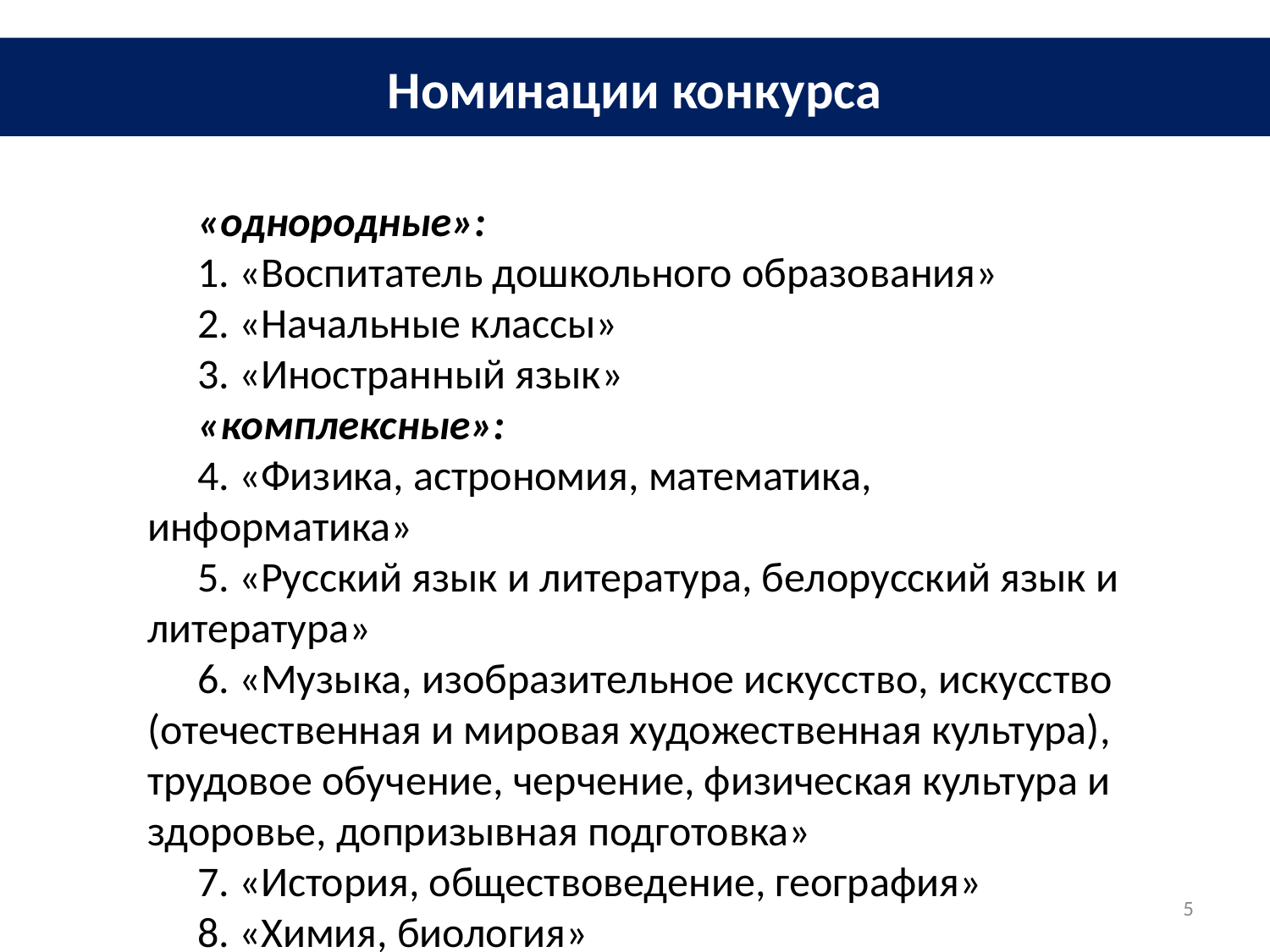

Номинации конкурса
«однородные»:
1. «Воспитатель дошкольного образования»
2. «Начальные классы»
3. «Иностранный язык»
«комплексные»:
4. «Физика, астрономия, математика, информатика»
5. «Русский язык и литература, белорусский язык и литература»
6. «Музыка, изобразительное искусство, искусство (отечественная и мировая художественная культура), трудовое обучение, черчение, физическая культура и здоровье, допризывная подготовка»
7. «История, обществоведение, география»
8. «Химия, биология»
5